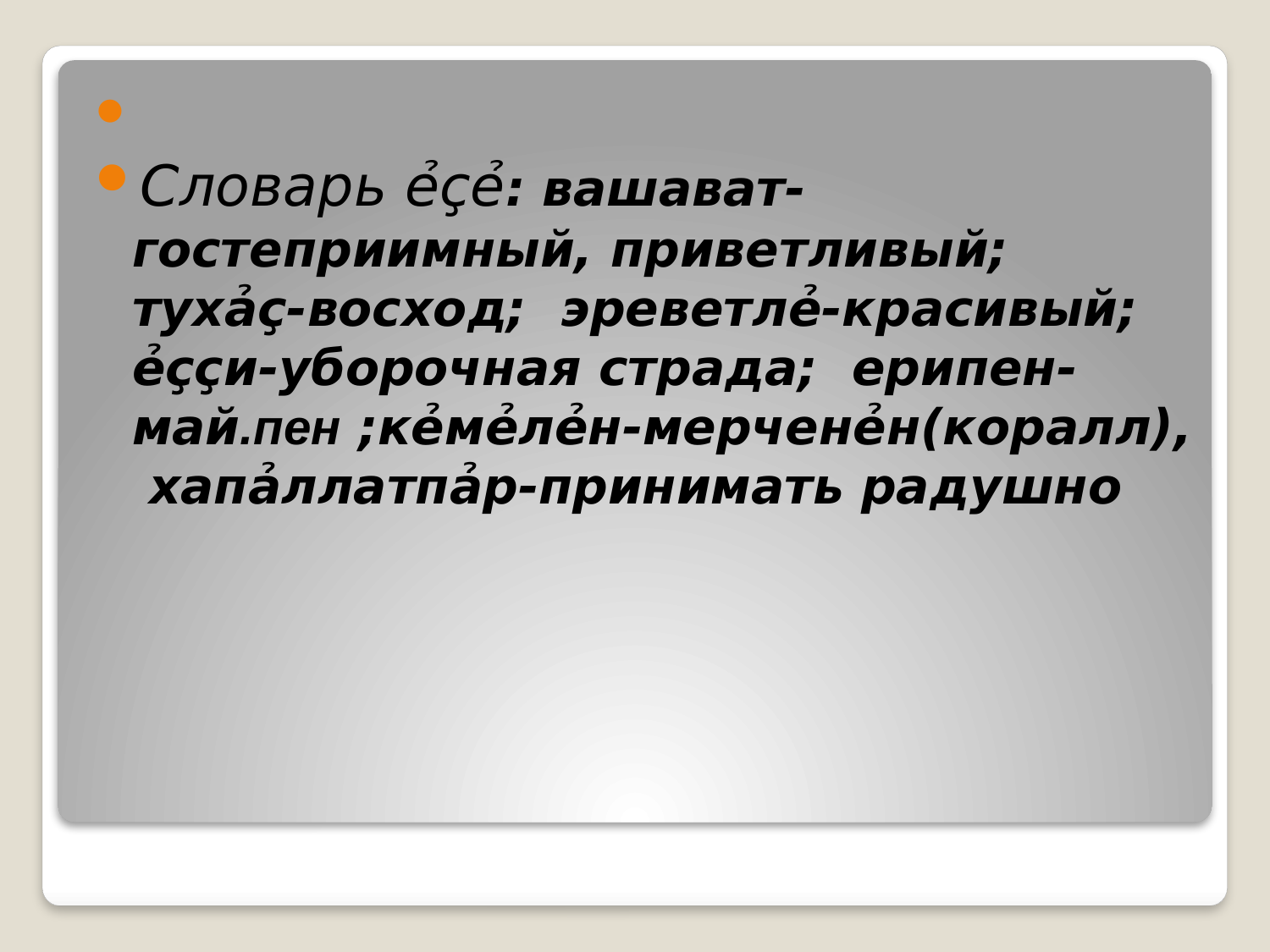

Словарь ẻçẻ: вашават-гостеприимный, приветливый; тухảç-восход;  эреветлẻ-красивый; ẻççи-уборочная страда;  ерипен-май.пен ;кẻмẻлẻн-мерченẻн(коралл),  хапảллатпảр-принимать радушно
#